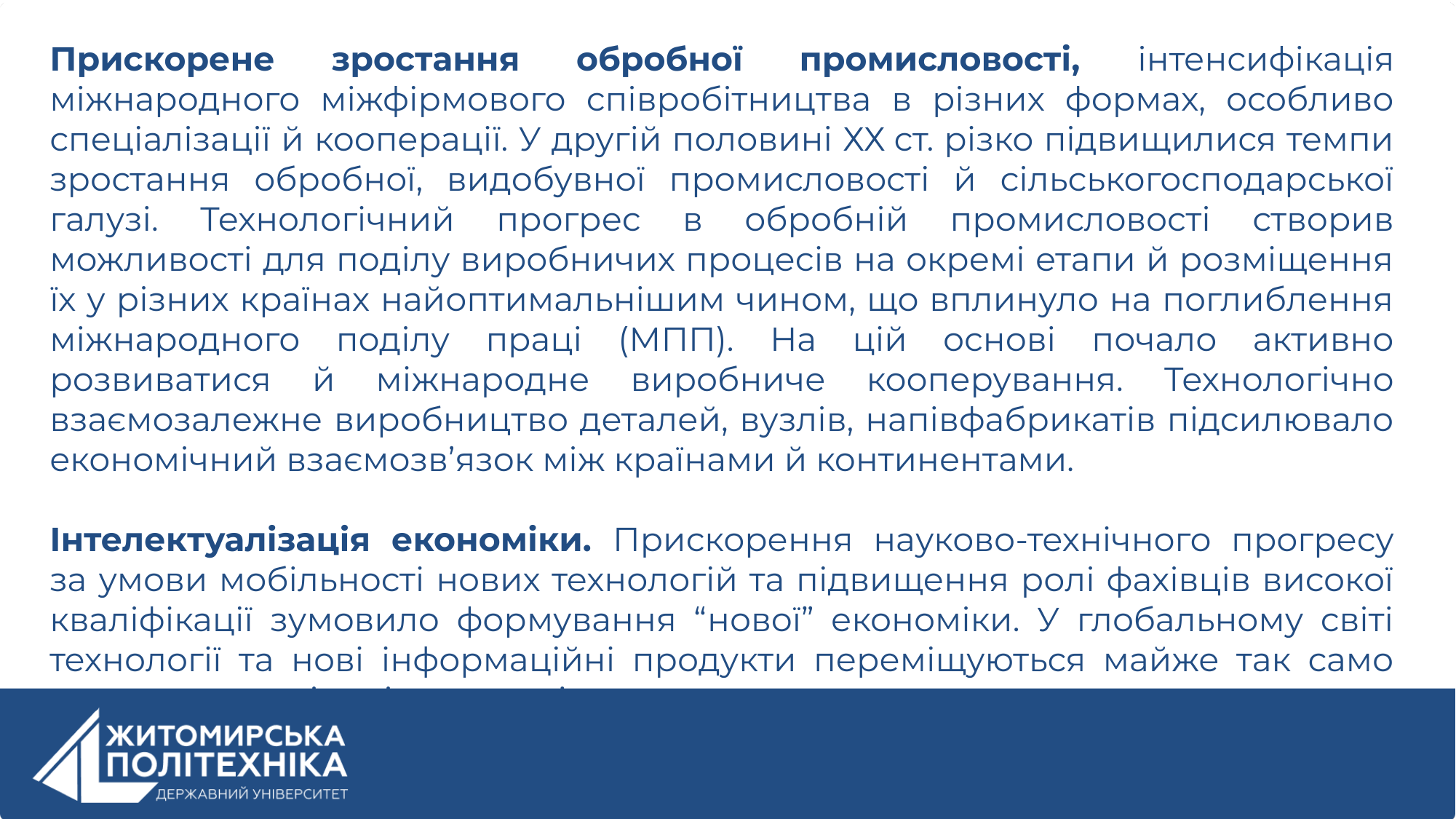

Прискорене зростання обробної промисловості, інтенсифікація міжнародного міжфірмового співробітництва в різних формах, особливо спеціалізації й кооперації. У другій половині ХХ ст. різко підвищилися темпи зростання обробної, видобувної промисловості й сільськогосподарської галузі. Технологічний прогрес в обробній промисловості створив можливості для поділу виробничих процесів на окремі етапи й розміщення їх у різних країнах найоптимальнішим чином, що вплинуло на поглиблення міжнародного поділу праці (МПП). На цій основі почало активно розвиватися й міжнародне виробниче кооперування. Технологічно взаємозалежне виробництво деталей, вузлів, напівфабрикатів підсилювало економічний взаємозв’язок між країнами й континентами.

Інтелектуалізація економіки. Прискорення науково-технічного прогресу за умови мобільності нових технологій та підвищення ролі фахівців високої кваліфікації зумовило формування “нової” економіки. У глобальному світі технології та нові інформаційні продукти переміщуються майже так само швидко, як капітал і природні ресурси